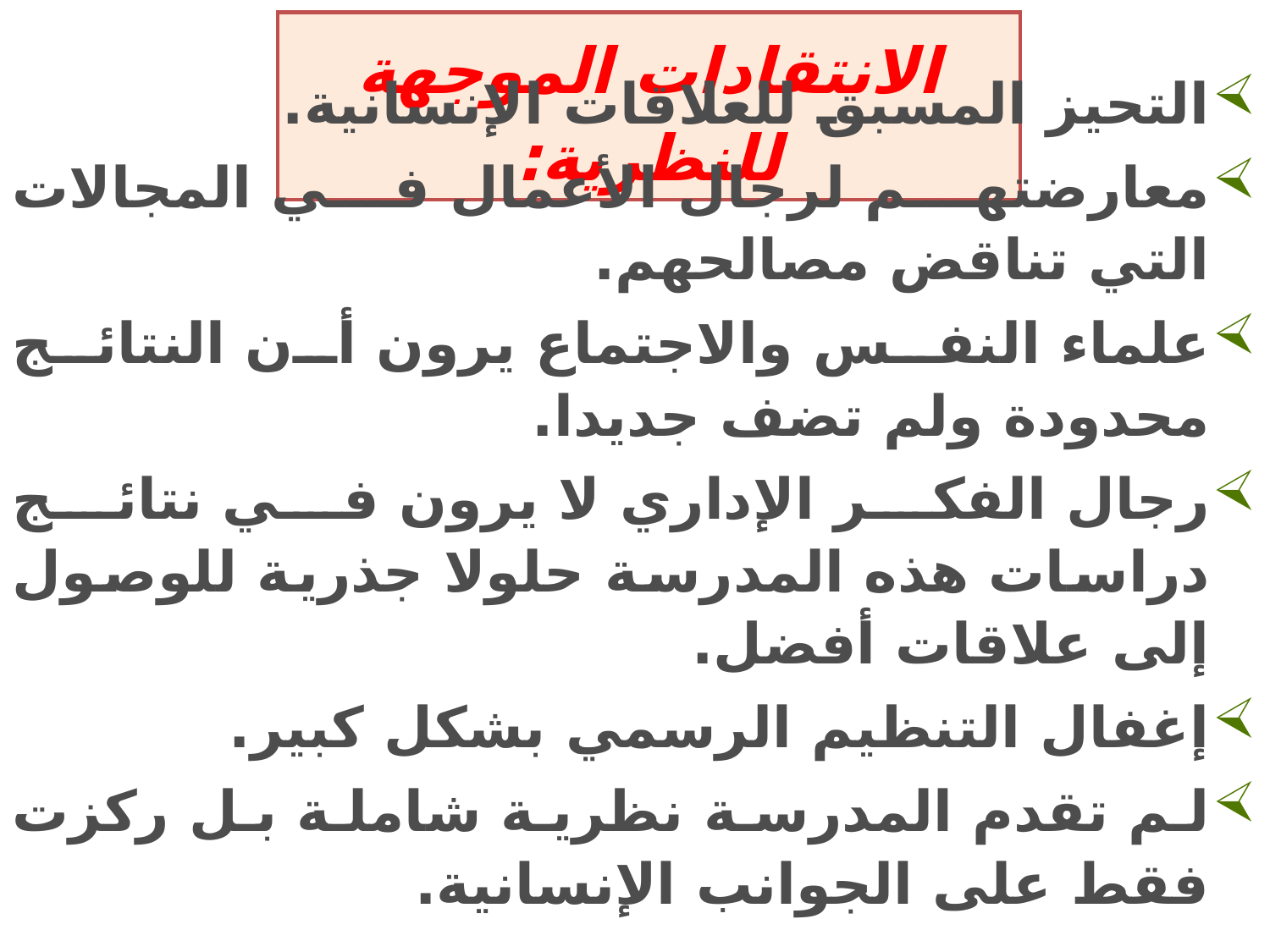

الانتقادات الموجهة للنظرية:
التحيز المسبق للعلاقات الإنسانية.
معارضتهم لرجال الأعمال في المجالات التي تناقض مصالحهم.
علماء النفس والاجتماع يرون أن النتائج محدودة ولم تضف جديدا.
رجال الفكر الإداري لا يرون في نتائج دراسات هذه المدرسة حلولا جذرية للوصول إلى علاقات أفضل.
إغفال التنظيم الرسمي بشكل كبير.
لم تقدم المدرسة نظرية شاملة بل ركزت فقط على الجوانب الإنسانية.